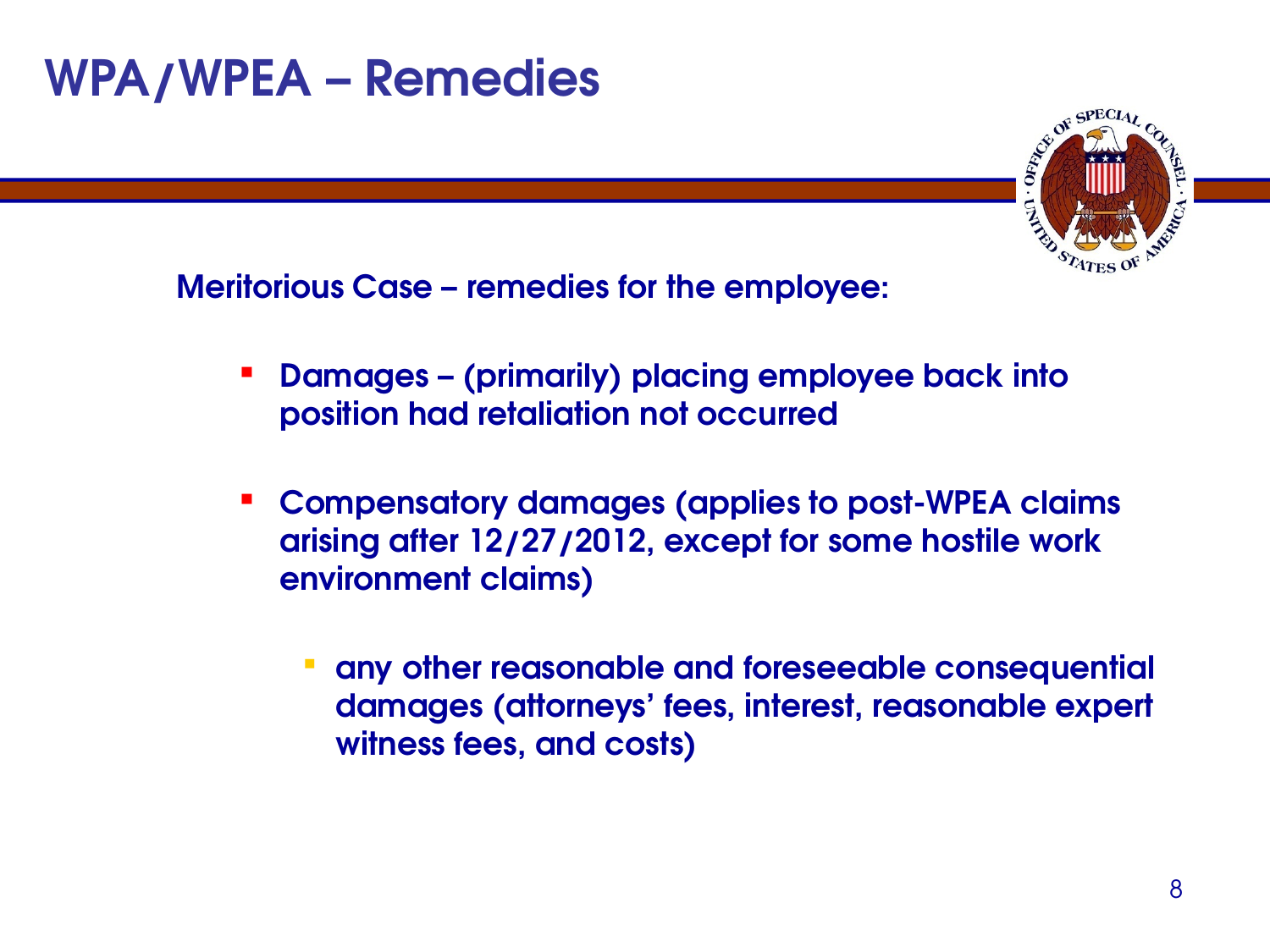

# WPA/WPEA – Remedies

Meritorious Case – remedies for the employee:

Damages – (primarily) placing employee back into position had retaliation not occurred

Compensatory damages (applies to post-WPEA claims arising after 12/27/2012, except for some hostile work environment claims)

any other reasonable and foreseeable consequential damages (attorneys’ fees, interest, reasonable expert witness fees, and costs)
8